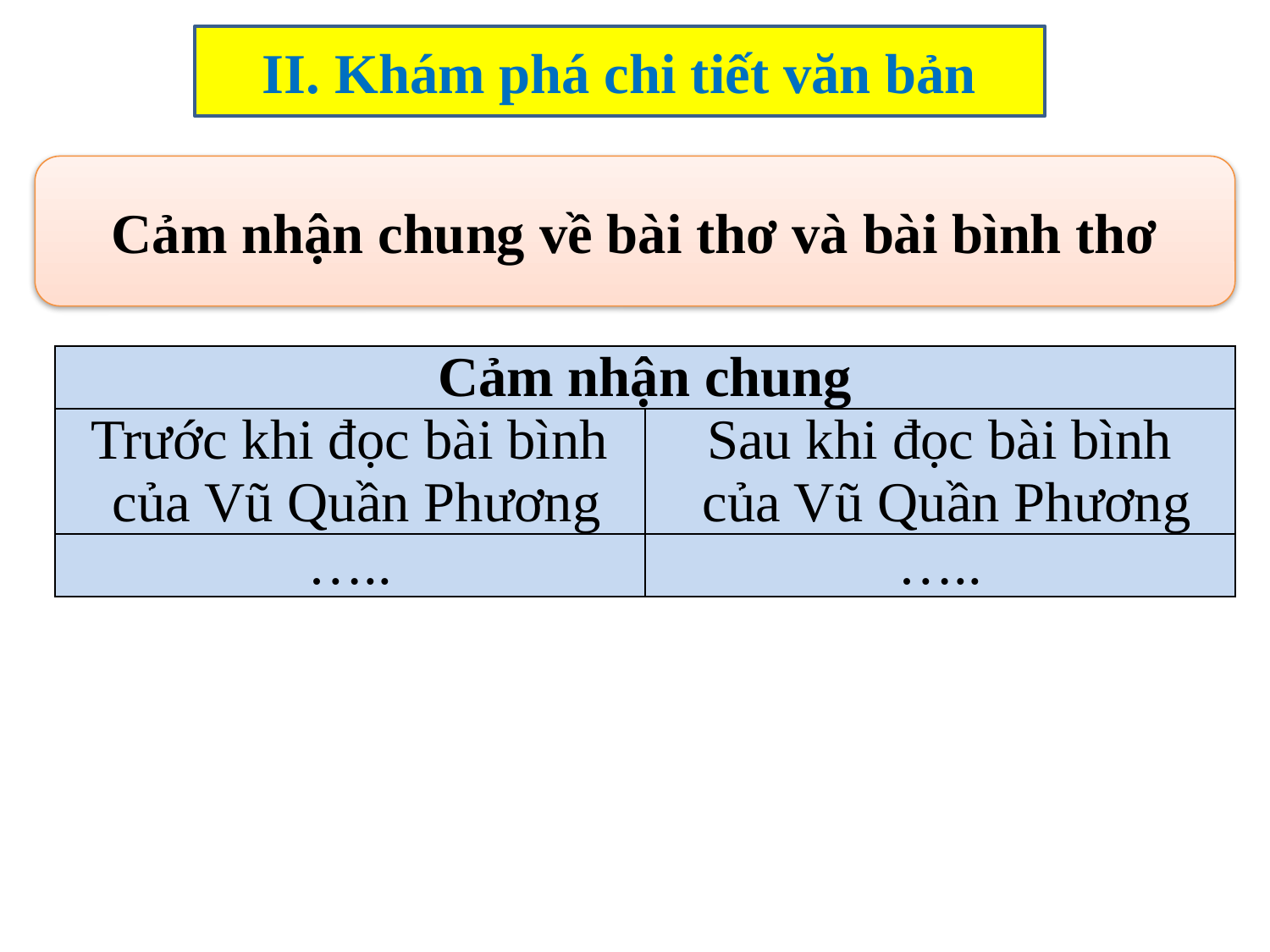

II. Khám phá chi tiết văn bản
Cảm nhận chung về bài thơ và bài bình thơ
| Cảm nhận chung |  |
| --- | --- |
| Trước khi đọc bài bình của Vũ Quần Phương | Sau khi đọc bài bình của Vũ Quần Phương |
| ….. | ….. |